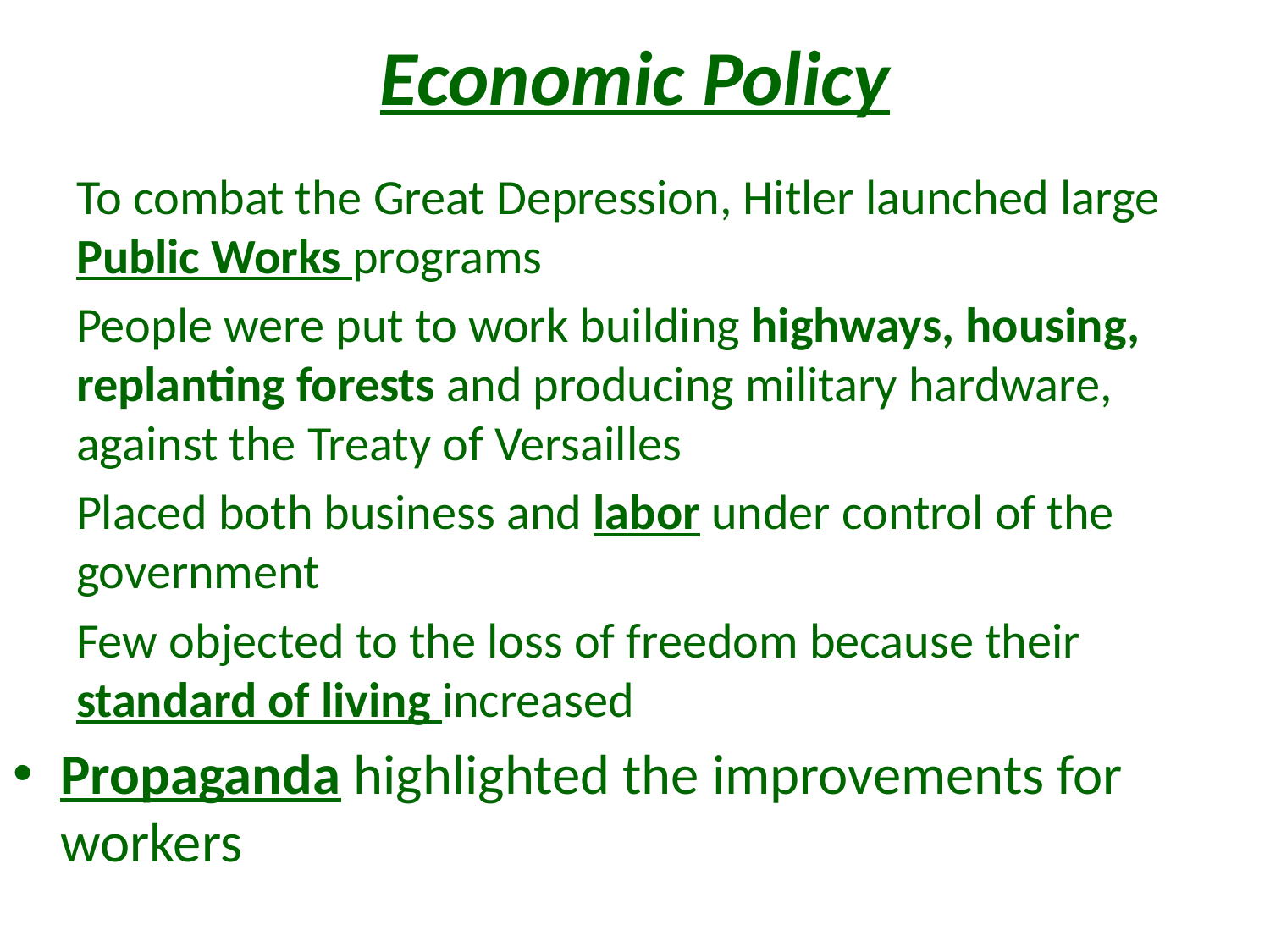

# Economic Policy
To combat the Great Depression, Hitler launched large Public Works programs
People were put to work building highways, housing, replanting forests and producing military hardware, against the Treaty of Versailles
Placed both business and labor under control of the government
Few objected to the loss of freedom because their standard of living increased
Propaganda highlighted the improvements for workers